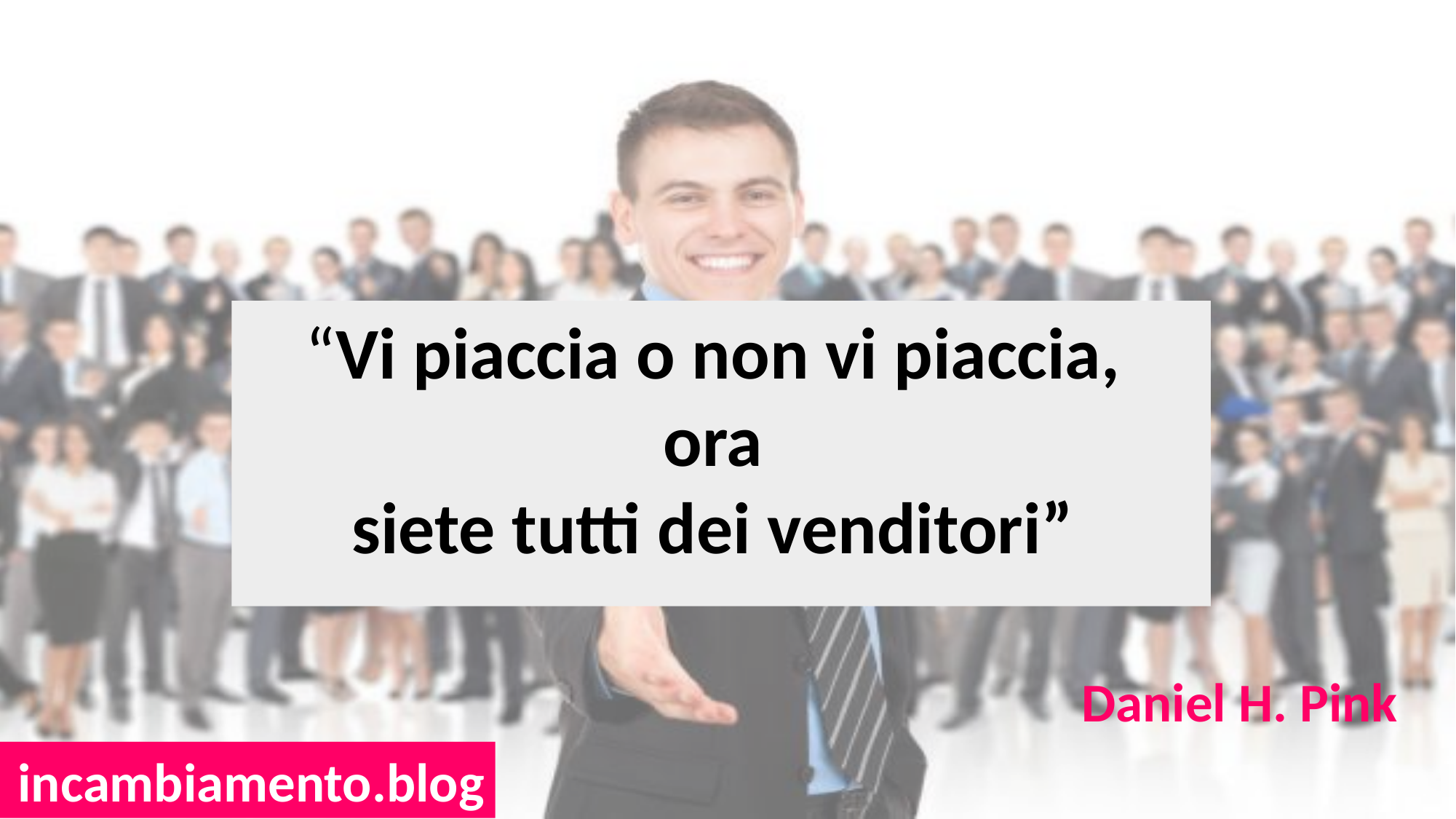

“Vi piaccia o non vi piaccia,
ora
siete tutti dei venditori”

Daniel H. Pink
incambiamento.blog